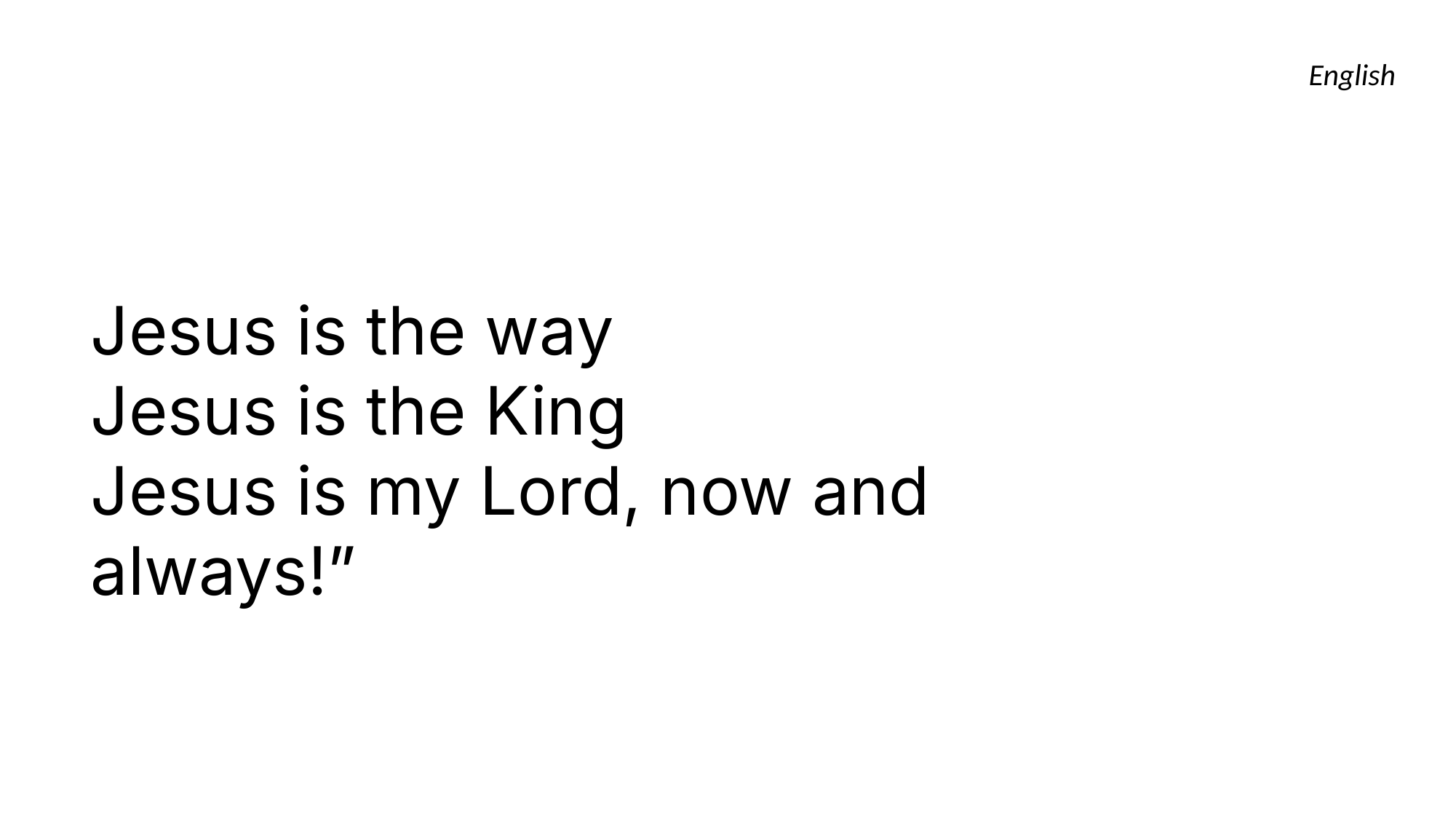

English
Jesus is the way
Jesus is the King
Jesus is my Lord, now and always!”